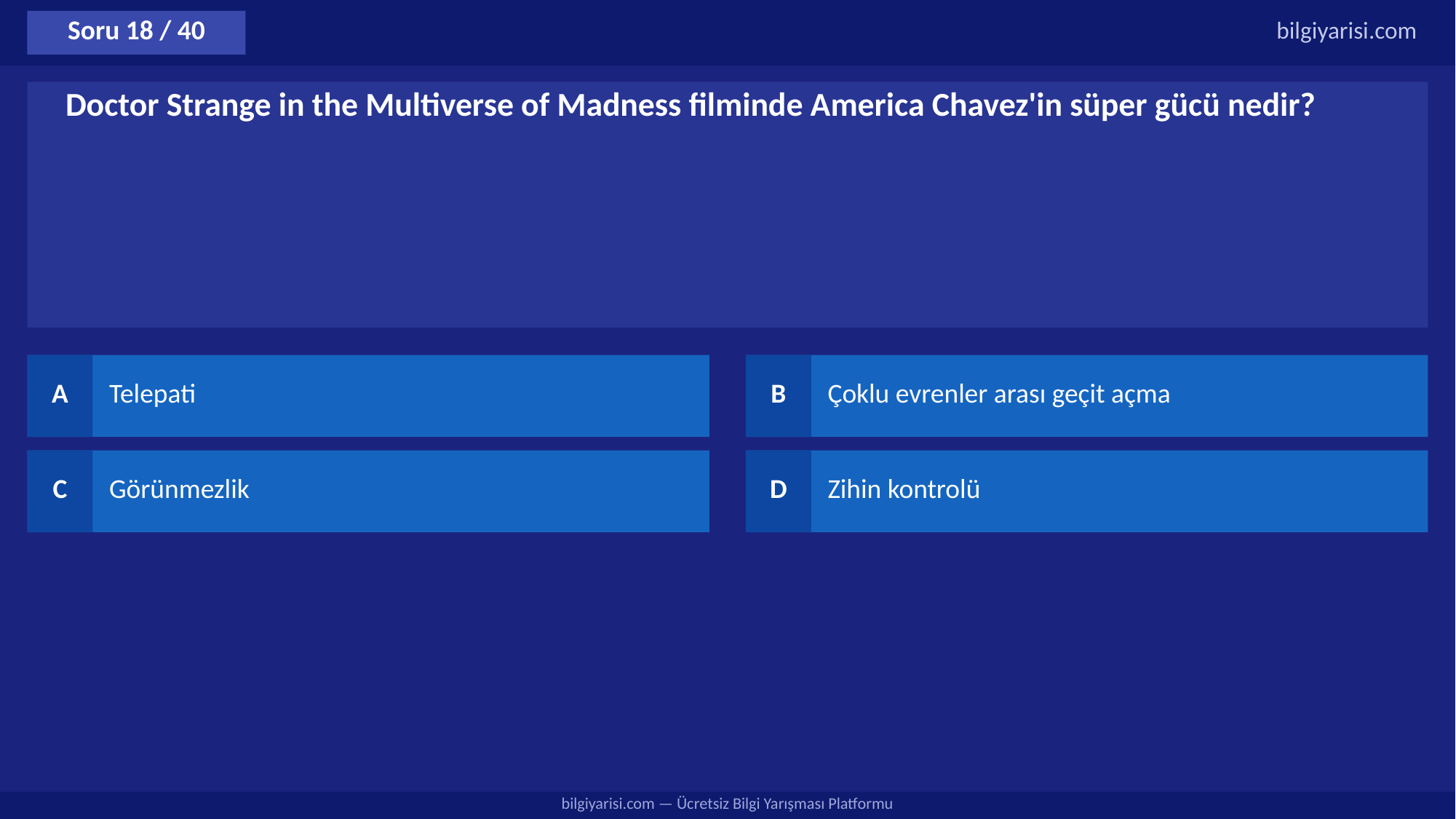

Soru 18 / 40
bilgiyarisi.com

Doctor Strange in the Multiverse of Madness filminde America Chavez'in süper gücü nedir?

A
Telepati

B
Çoklu evrenler arası geçit açma

C
Görünmezlik

D
Zihin kontrolü
bilgiyarisi.com — Ücretsiz Bilgi Yarışması Platformu